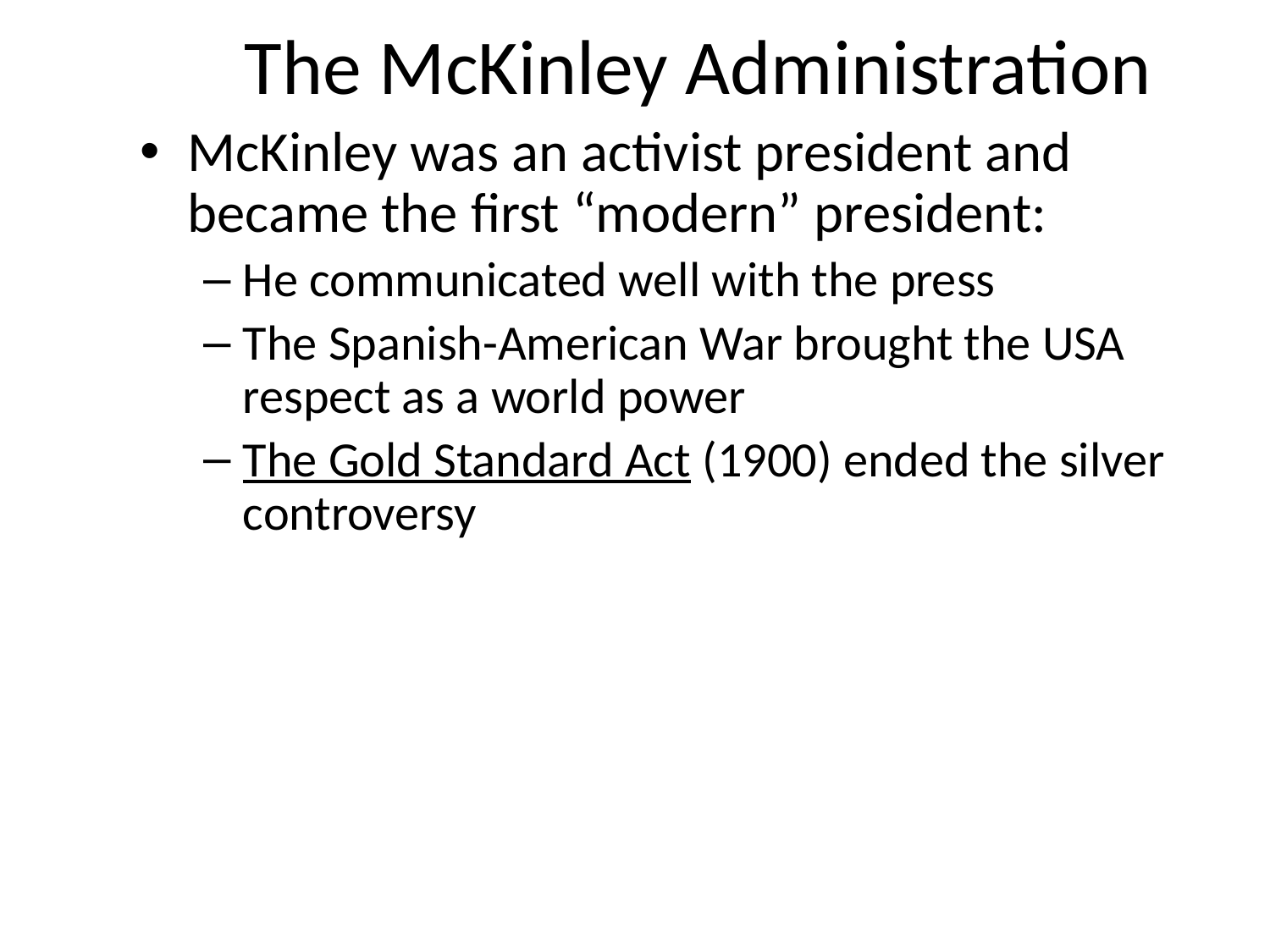

# The McKinley Administration
McKinley was an activist president and became the first “modern” president:
He communicated well with the press
The Spanish-American War brought the USA respect as a world power
The Gold Standard Act (1900) ended the silver controversy